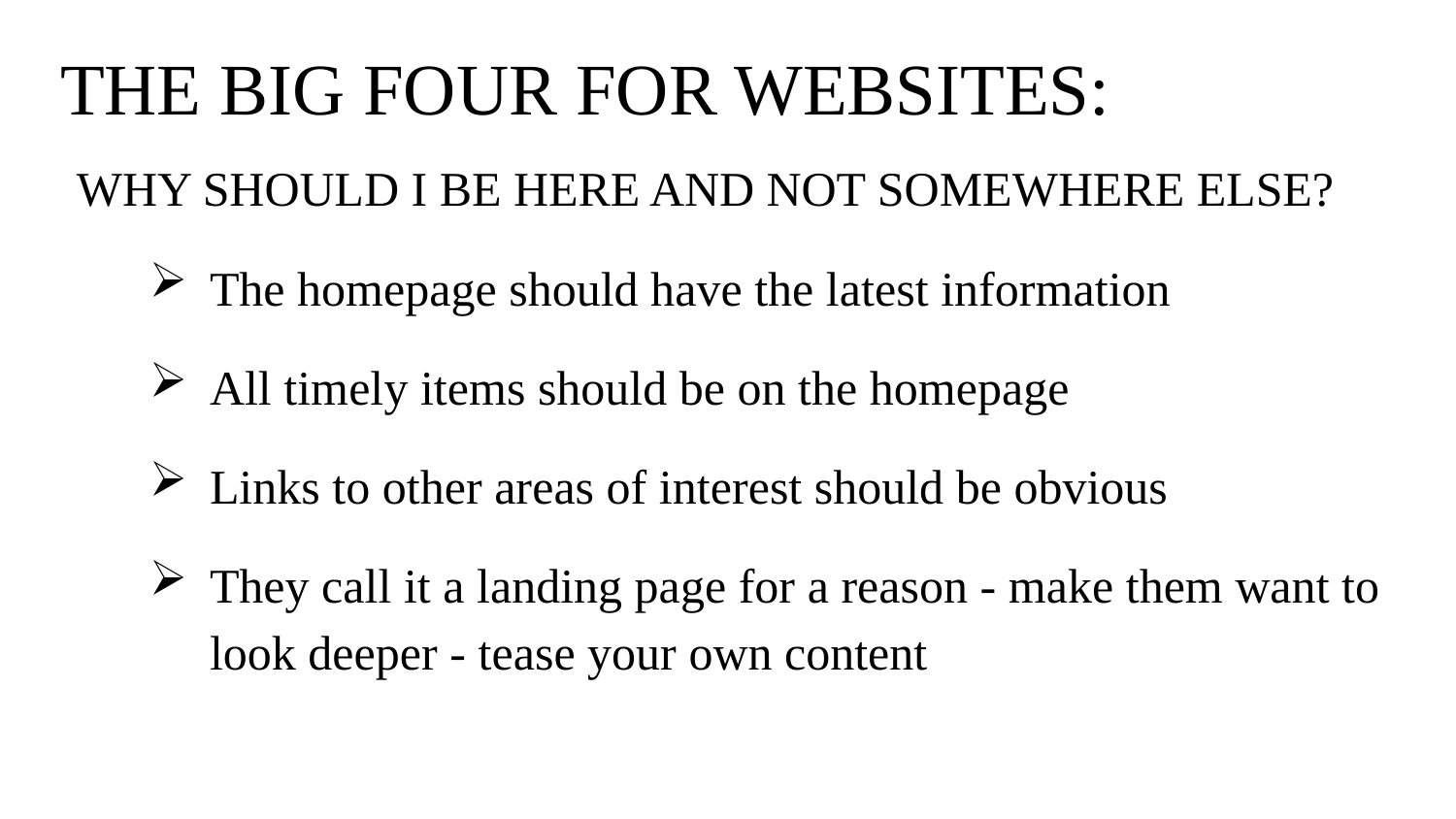

# THE BIG FOUR FOR WEBSITES:

WHY SHOULD I BE HERE AND NOT SOMEWHERE ELSE?
The homepage should have the latest information
All timely items should be on the homepage
Links to other areas of interest should be obvious
They call it a landing page for a reason - make them want to look deeper - tease your own content